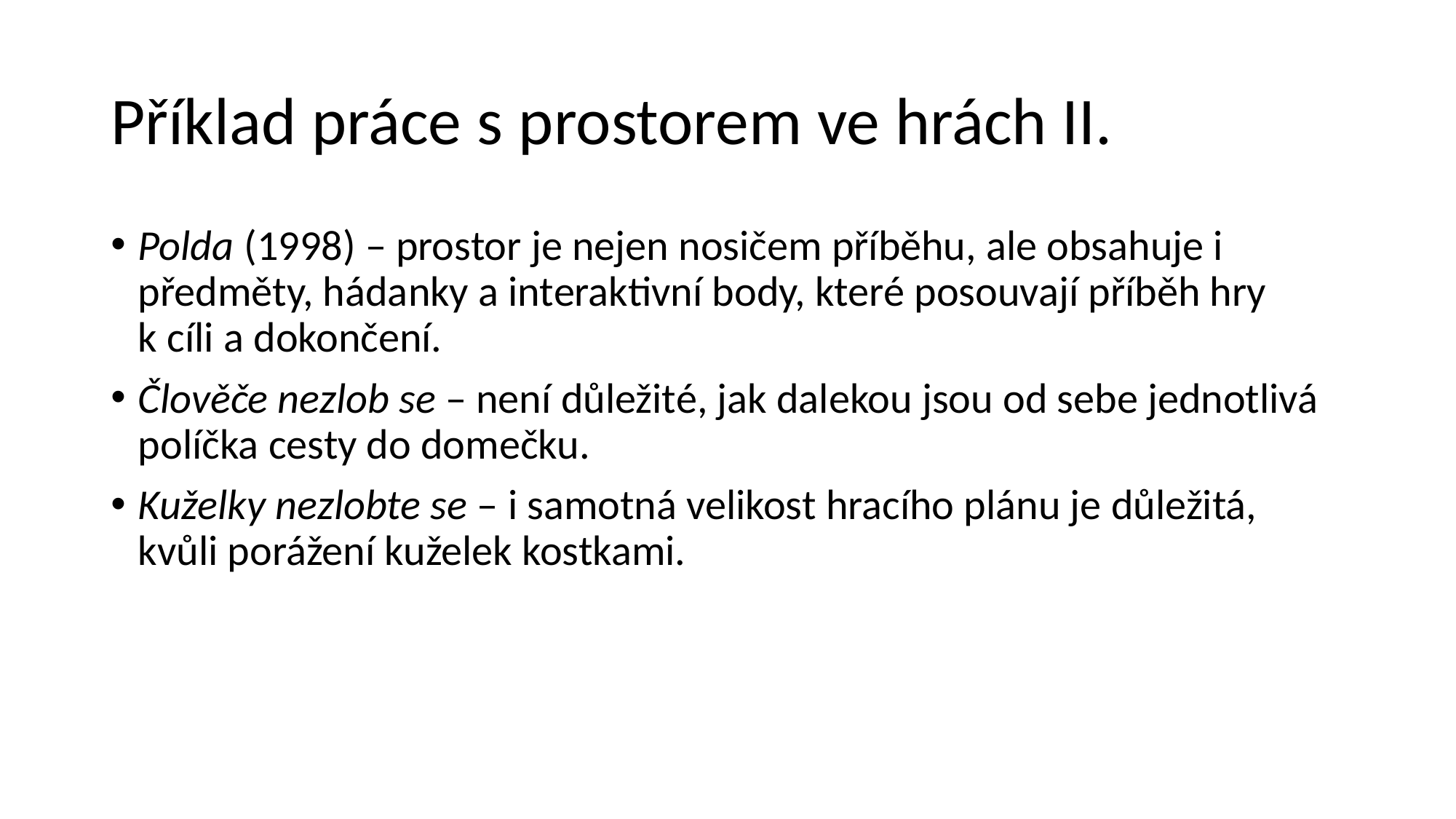

# Příklad práce s prostorem ve hrách II.
Polda (1998) – prostor je nejen nosičem příběhu, ale obsahuje i předměty, hádanky a interaktivní body, které posouvají příběh hry k cíli a dokončení.
Člověče nezlob se – není důležité, jak dalekou jsou od sebe jednotlivá políčka cesty do domečku.
Kuželky nezlobte se – i samotná velikost hracího plánu je důležitá, kvůli porážení kuželek kostkami.